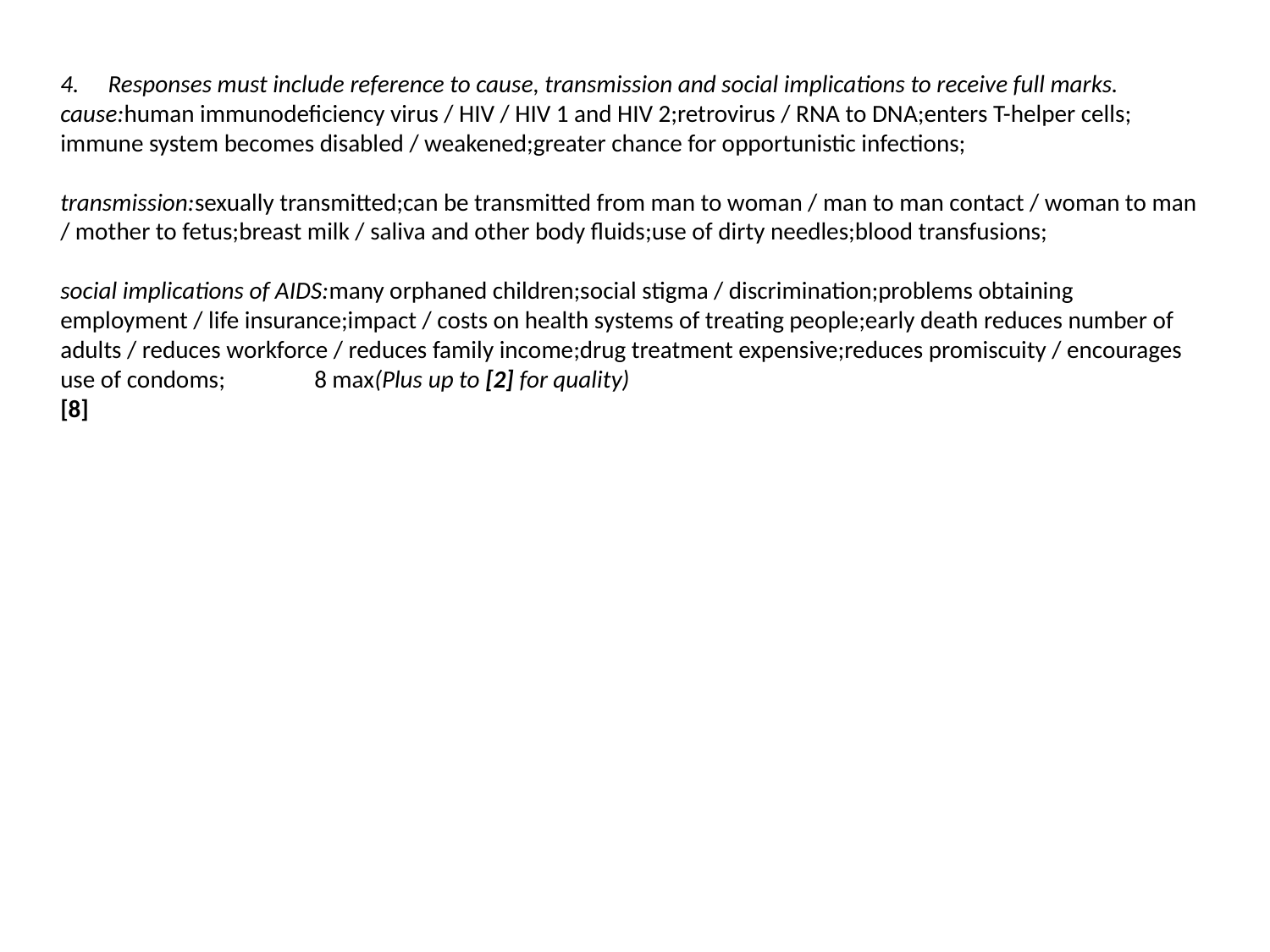

Responses must include reference to cause, transmission and social implications  to receive full marks.
cause: human immunodeficiency virus / HIV / HIV 1 and HIV 2; retrovirus / RNA to DNA; enters T-helper cells; immune system becomes disabled / weakened; greater chance for opportunistic infections;

transmission: sexually transmitted; can be transmitted from man to woman / man to man contact / woman to man /  mother to fetus; breast milk / saliva and other body fluids; use of dirty needles; blood transfusions;

social implications of AIDS: many orphaned children; social stigma / discrimination; problems obtaining employment / life insurance; impact / costs on health systems of treating people; early death reduces number of adults / reduces workforce / reduces family income; drug treatment expensive; reduces promiscuity / encourages use of condoms;	8 max (Plus up to [2] for quality)
[8]